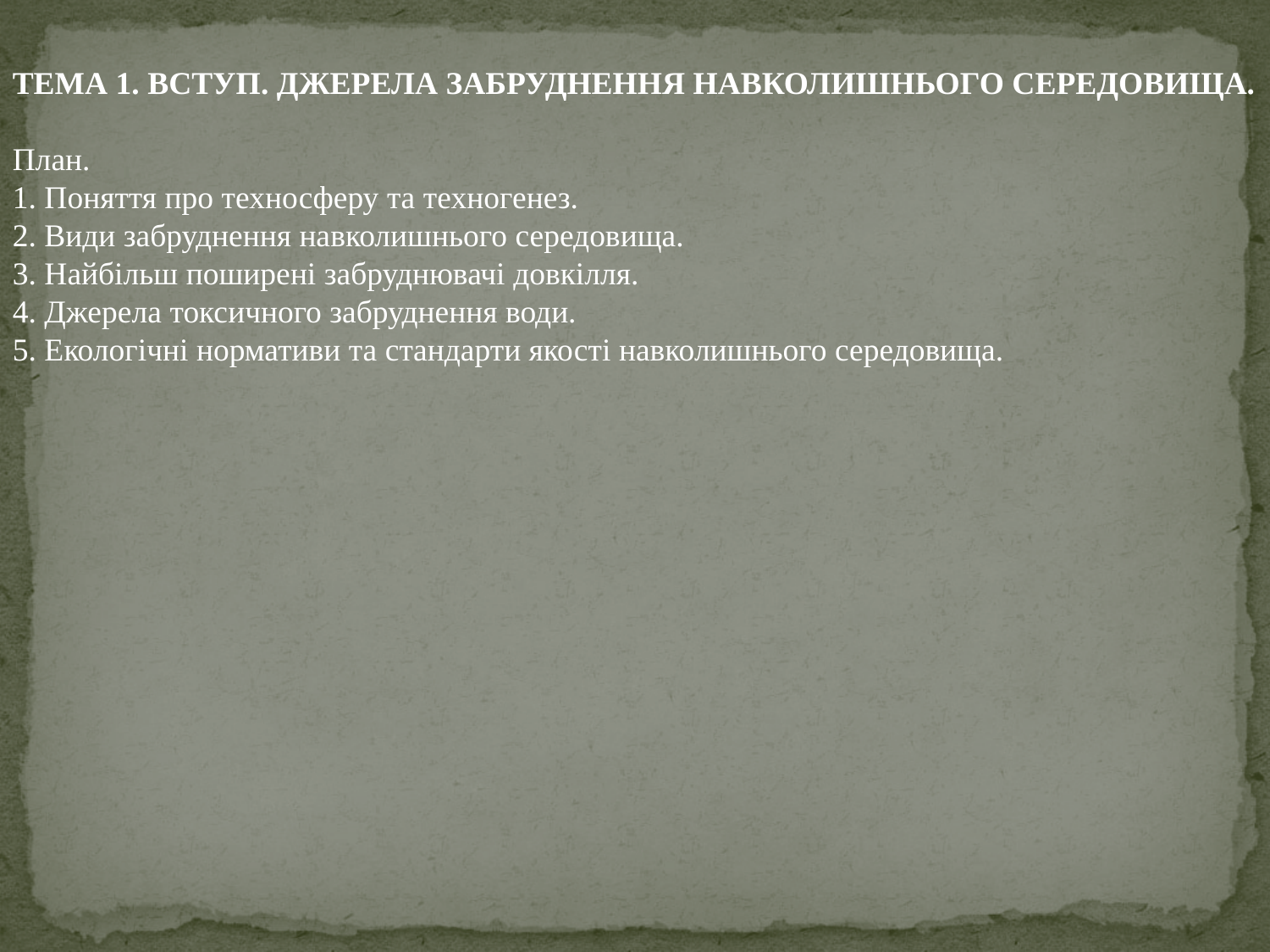

ТЕМА 1. ВСТУП. ДЖЕРЕЛА ЗАБРУДНЕННЯ НАВКОЛИШНЬОГО СЕРЕДОВИЩА.

План.
1. Поняття про техносферу та техногенез.
2. Види забруднення навколишнього середовища.
3. Найбільш поширені забруднювачі довкілля.
4. Джерела токсичного забруднення води.
5. Екологічні нормативи та стандарти якості навколишнього середовища.